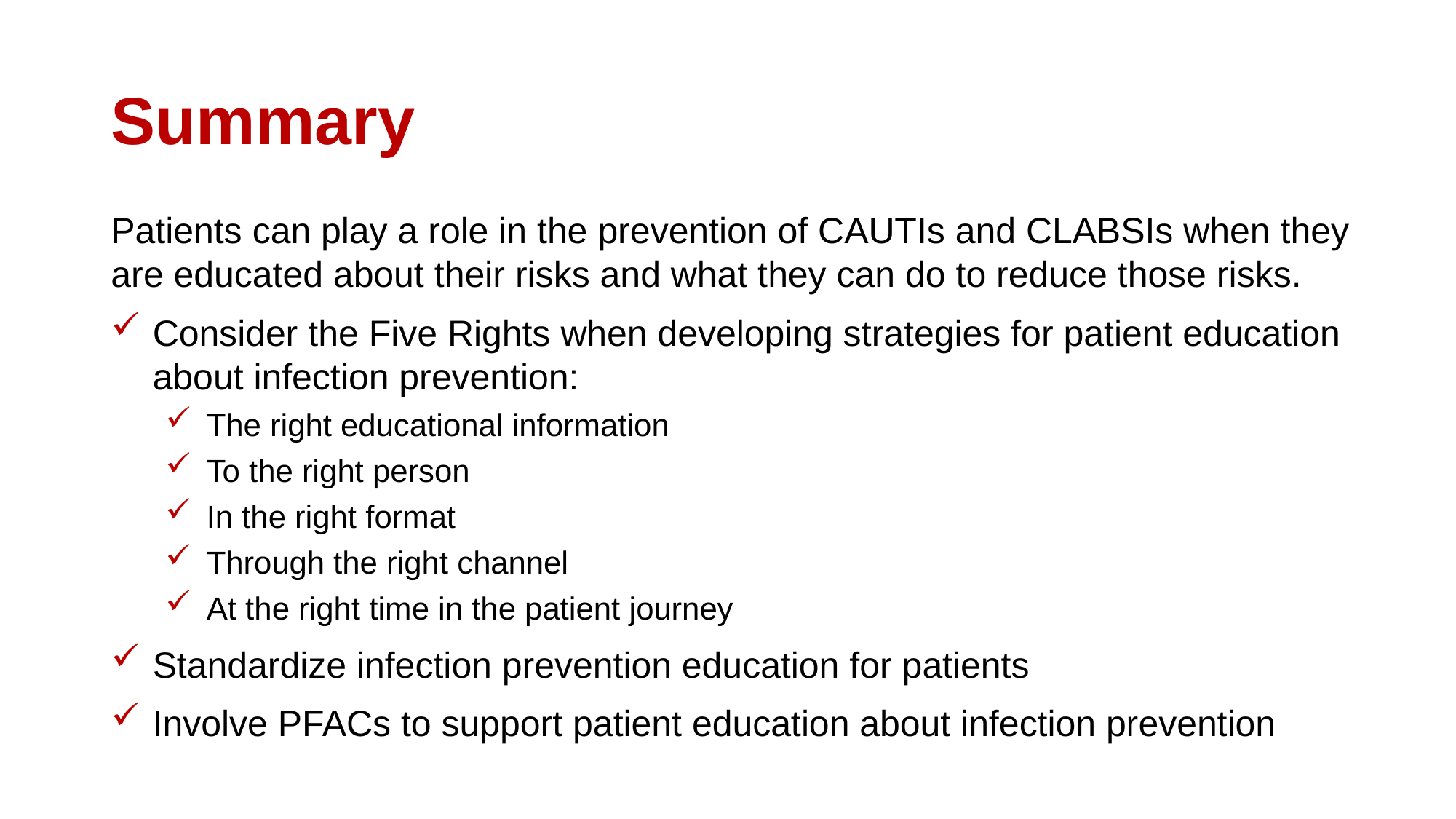

# Summary
Patients can play a role in the prevention of CAUTIs and CLABSIs when they are educated about their risks and what they can do to reduce those risks.
Consider the Five Rights when developing strategies for patient education about infection prevention:
The right educational information
To the right person
In the right format
Through the right channel
At the right time in the patient journey
Standardize infection prevention education for patients
Involve PFACs to support patient education about infection prevention